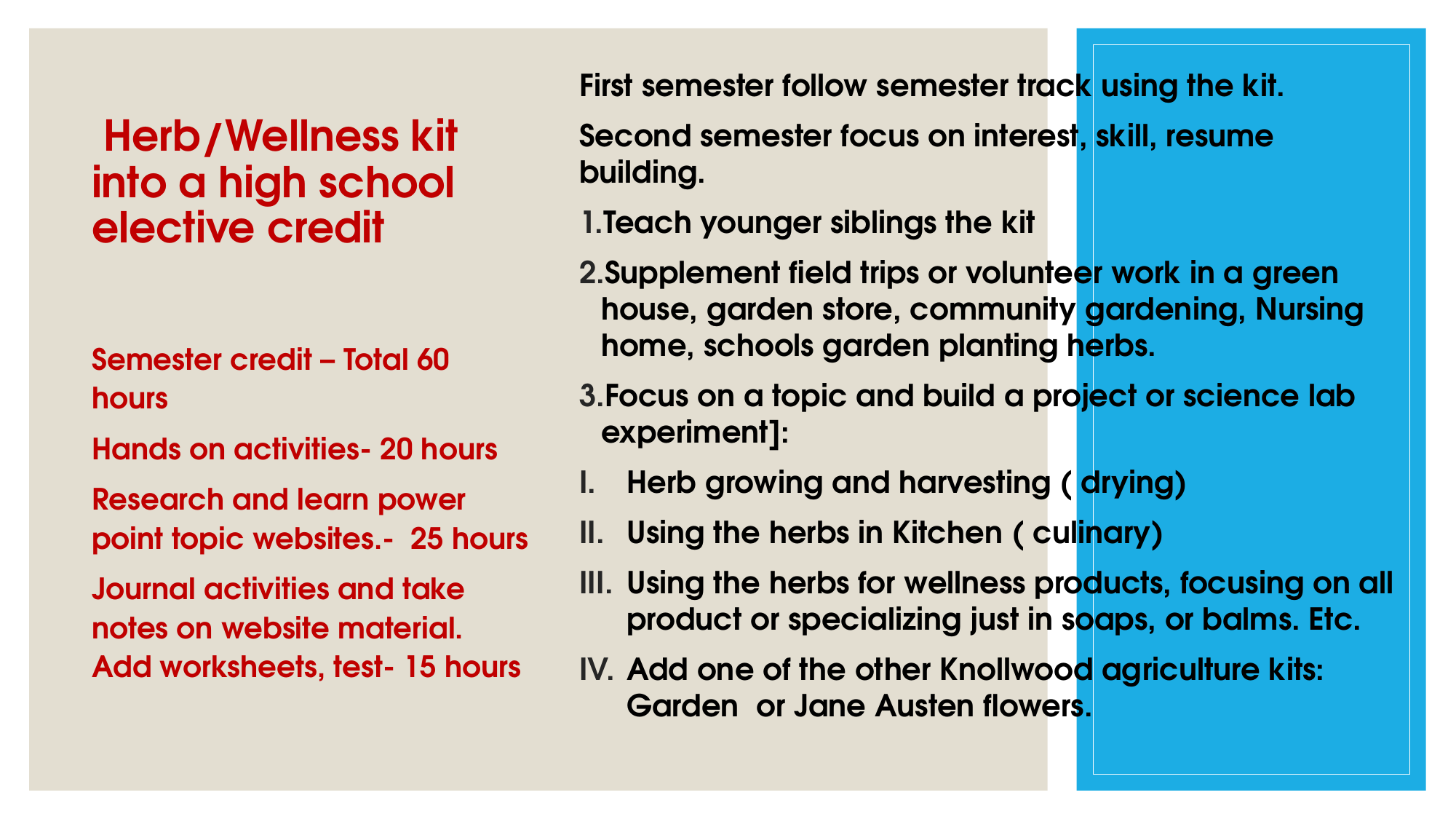

# Herb/Wellness kit into a high school elective credit
First semester follow semester track using the kit.
Second semester focus on interest, skill, resume building.
Teach younger siblings the kit
Supplement field trips or volunteer work in a green house, garden store, community gardening, Nursing home, schools garden planting herbs.
Focus on a topic and build a project or science lab experiment]:
Herb growing and harvesting ( drying)
Using the herbs in Kitchen ( culinary)
Using the herbs for wellness products, focusing on all product or specializing just in soaps, or balms. Etc.
Add one of the other Knollwood agriculture kits: Garden  or Jane Austen flowers.
Semester credit – Total 60 hours
Hands on activities- 20 hours
Research and learn power point topic websites.-  25 hours
Journal activities and take notes on website material. Add worksheets, test- 15 hours